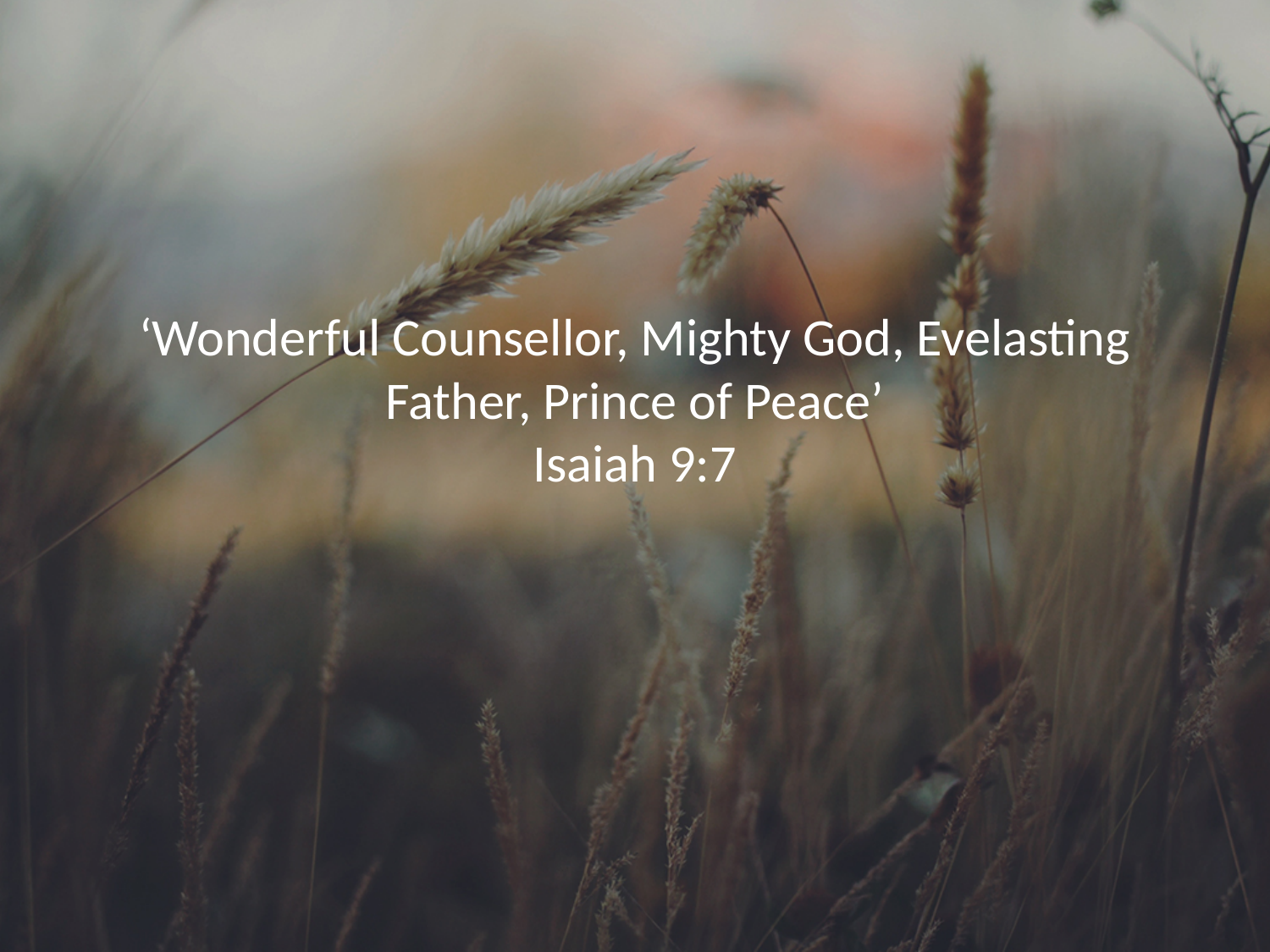

# ‘Wonderful Counsellor, Mighty God, Evelasting Father, Prince of Peace’ Isaiah 9:7